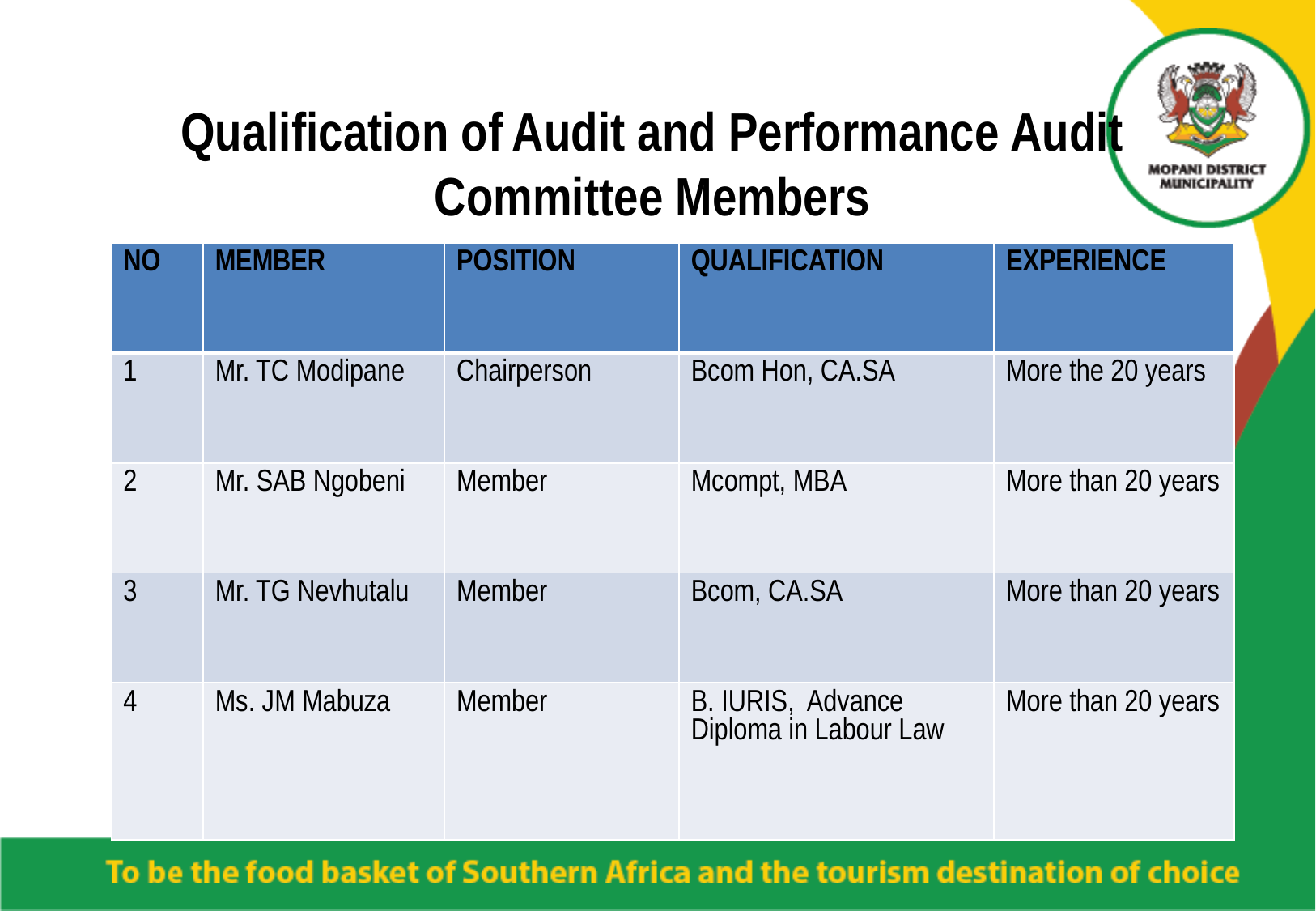

Qualification of Audit and Performance Audit Committee Members

| NO | MEMBER | POSITION | QUALIFICATION | EXPERIENCE |
| --- | --- | --- | --- | --- |
| 1 | Mr. TC Modipane | Chairperson | Bcom Hon, CA.SA | More the 20 years |
| 2 | Mr. SAB Ngobeni | Member | Mcompt, MBA | More than 20 years |
| 3 | Mr. TG Nevhutalu | Member | Bcom, CA.SA | More than 20 years |
| 4 | Ms. JM Mabuza | Member | B. IURIS, Advance Diploma in Labour Law | More than 20 years |